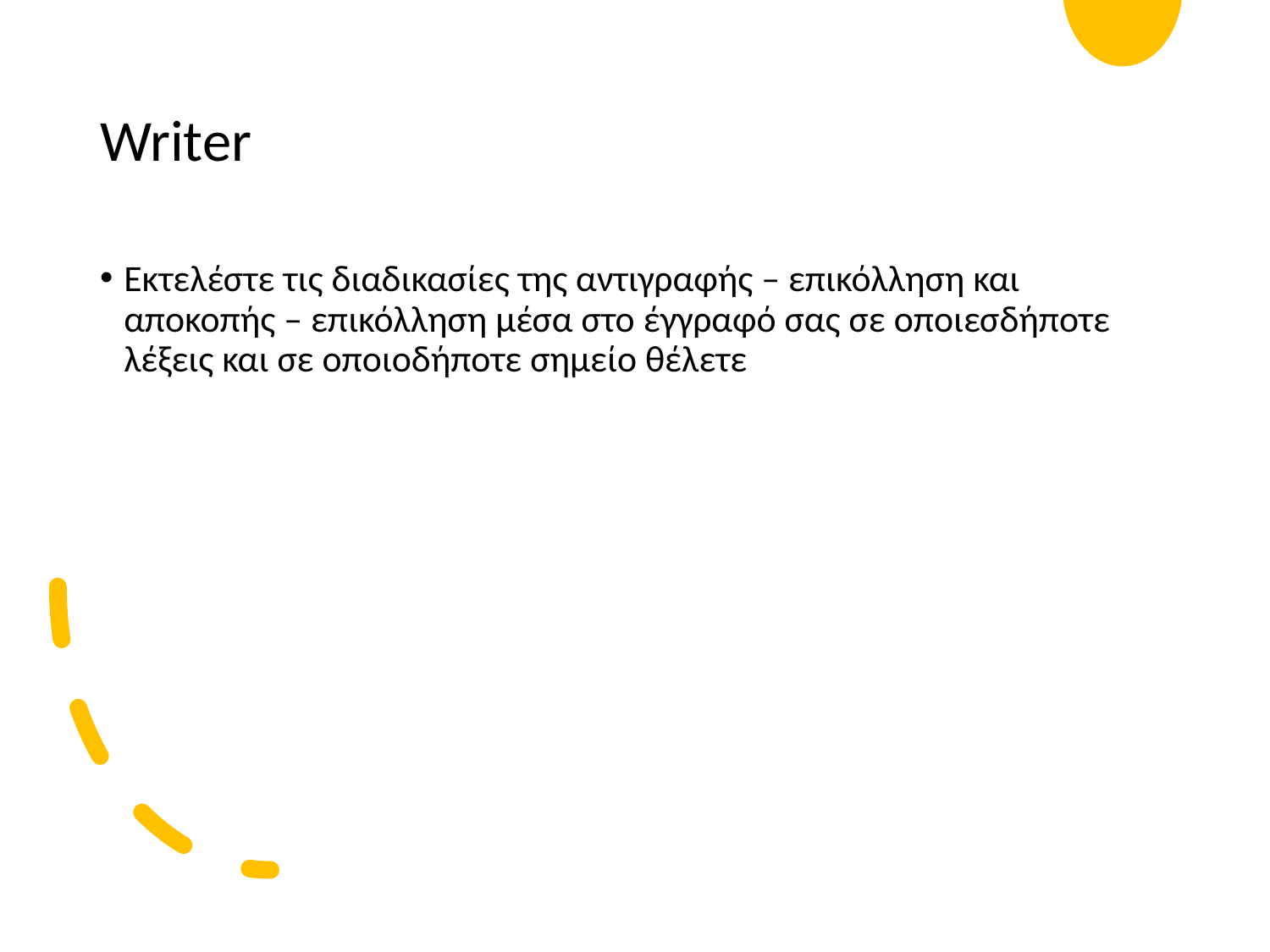

# Writer
Εκτελέστε τις διαδικασίες της αντιγραφής – επικόλληση και αποκοπής – επικόλληση μέσα στο έγγραφό σας σε οποιεσδήποτε λέξεις και σε οποιοδήποτε σημείο θέλετε